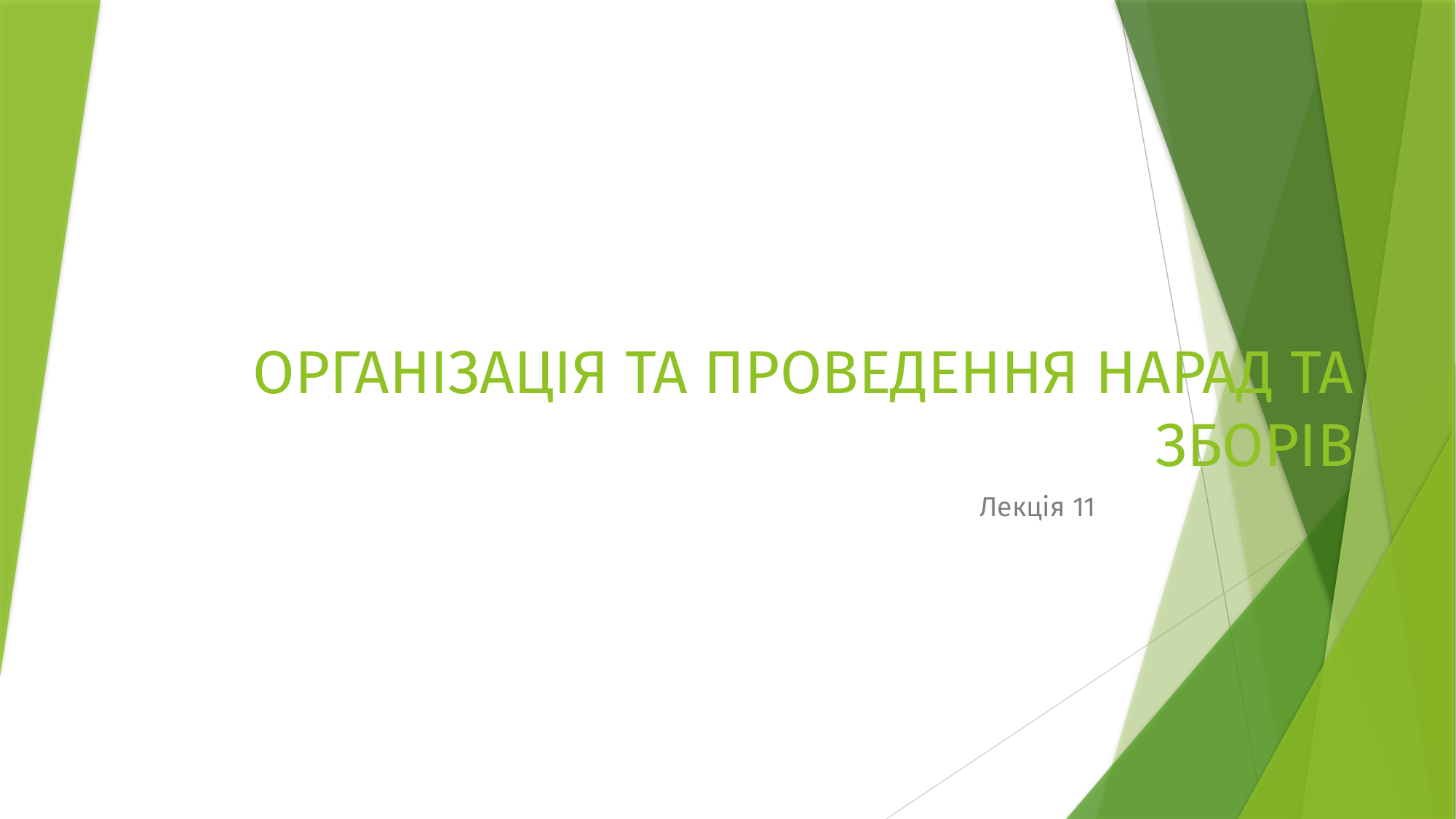

# ОРГАНІЗАЦІЯ ТА ПРОВЕДЕННЯ НАРАД ТА ЗБОРІВ
Лекція 11